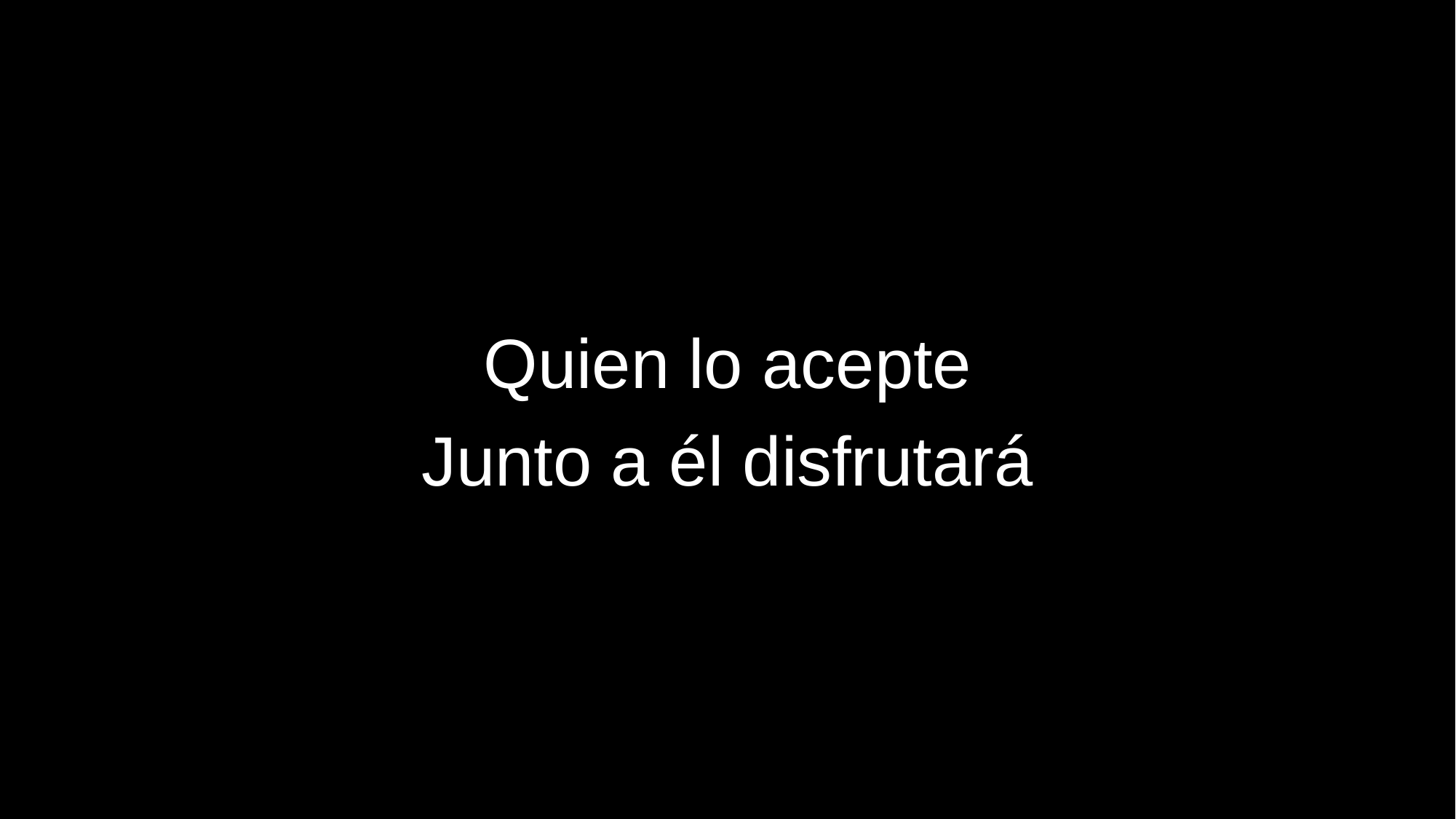

Quien lo acepte
Junto a él disfrutará